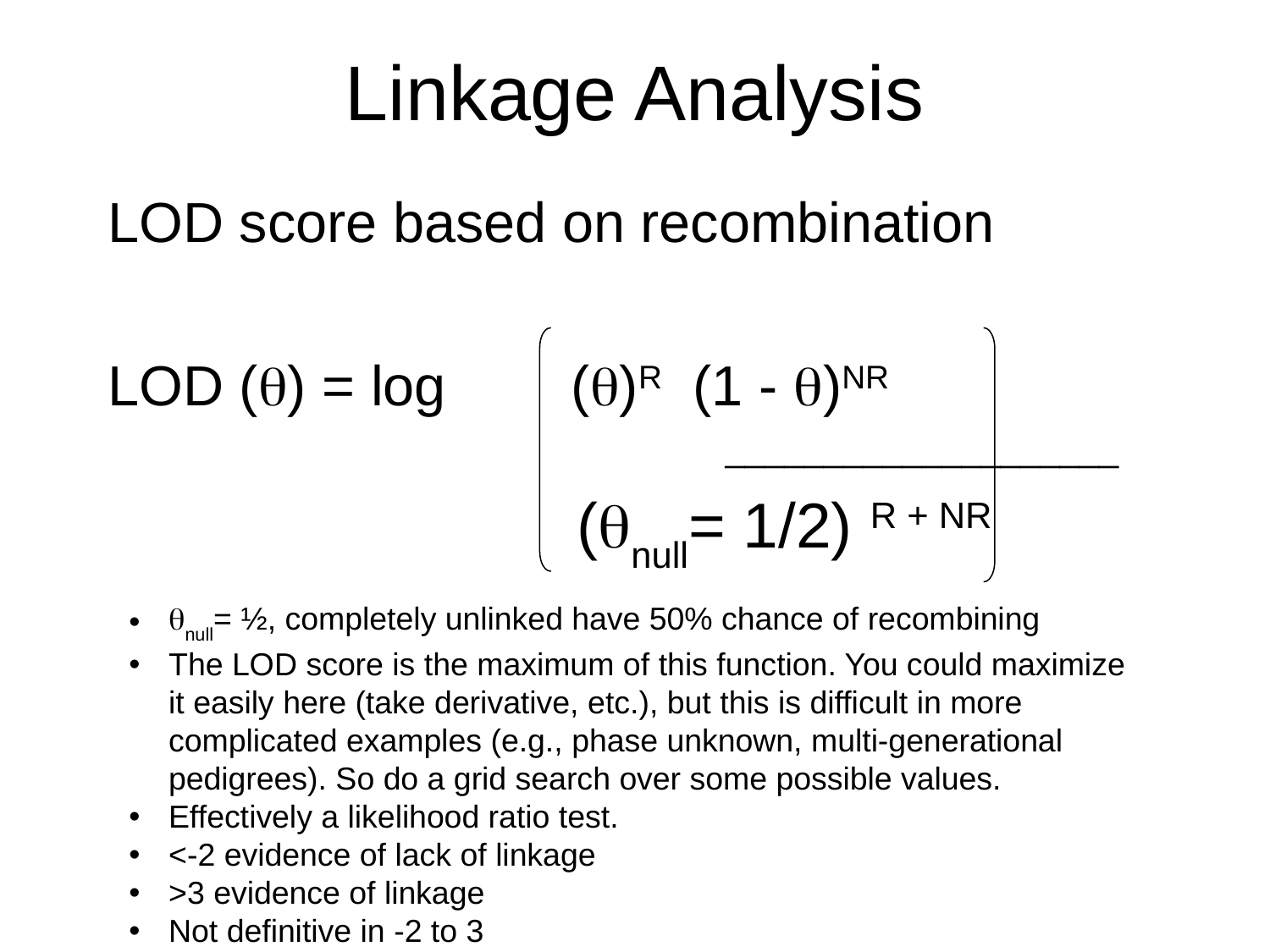

Linkage Analysis
LOD score based on recombination

LOD (θ) = log        (θ)R  (1 - θ)NR
     		        ____________________
                      (θnull= 1/2) R + NR

θnull= ½, completely unlinked have 50% chance of recombining
The LOD score is the maximum of this function. You could maximize it easily here (take derivative, etc.), but this is difficult in more complicated examples (e.g., phase unknown, multi-generational pedigrees). So do a grid search over some possible values.
Effectively a likelihood ratio test.
<-2 evidence of lack of linkage
>3 evidence of linkage
Not definitive in -2 to 3